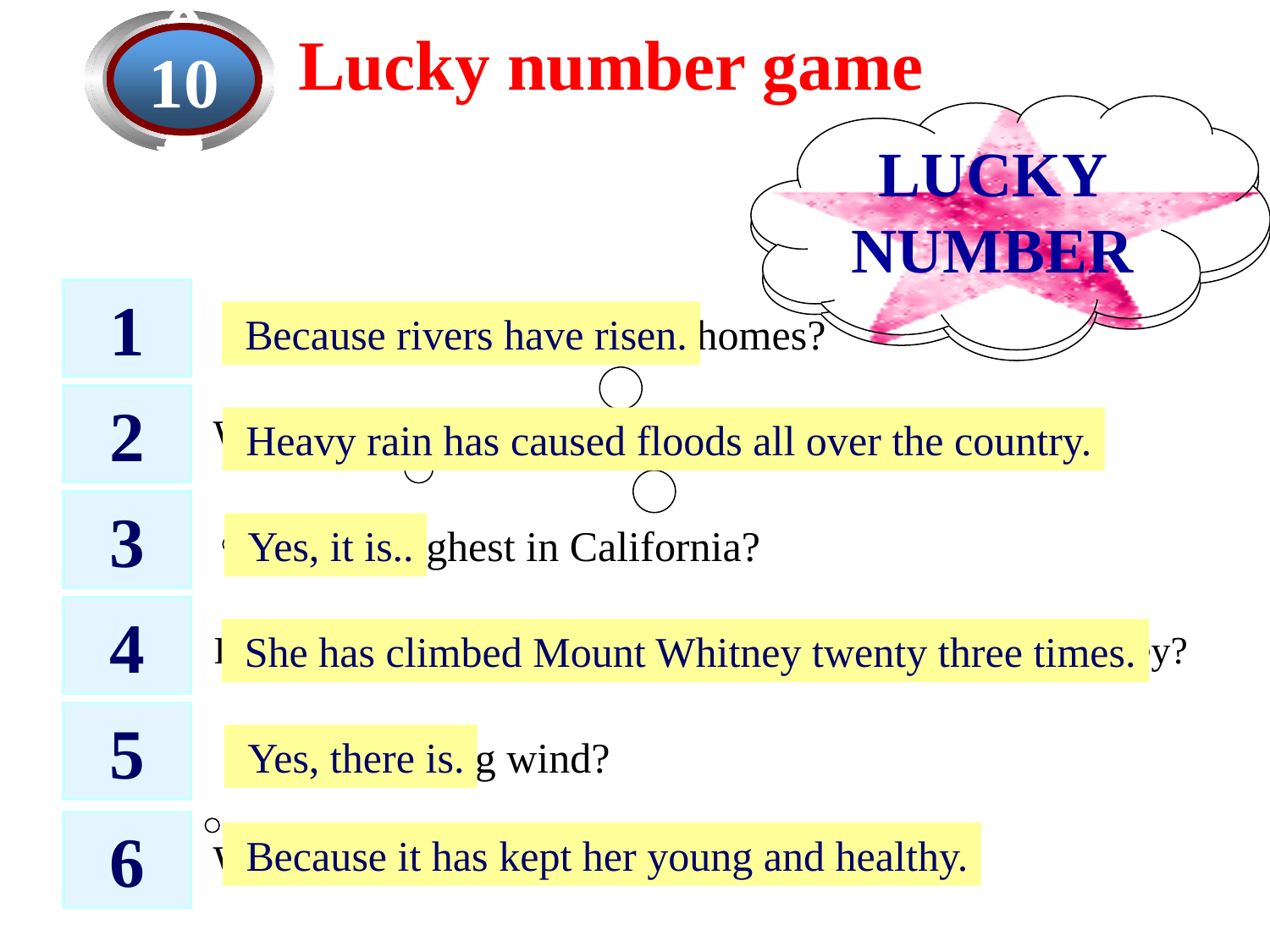

Lucky number game

00
01
02
03
04
05
06
07
08
09
10
00
01
02
03
04
05
06
07
08
09
10
00
01
02
03
04
05
06
07
08
09
10
00
01
02
03
04
05
06
07
08
09
10
00
01
02
03
04
05
06
07
08
09
10
00
01
02
03
04
05
06
07
08
09
10
LUCKY NUMBER
LUCKY NUMBER
1
Why have people left their homes?
 Because rivers have risen.
2
What has happened during the night?
 Heavy rain has caused floods all over the country.
3
 Yes, it is..
Is it the highest in California?
4
How many times has the old woman climbed Mount Whitney?
 She has climbed Mount Whitney twenty three times.
5
Is there a strong wind?
 Yes, there is.

6
 Because it has kept her young and healthy.
Why does she climb it so often?